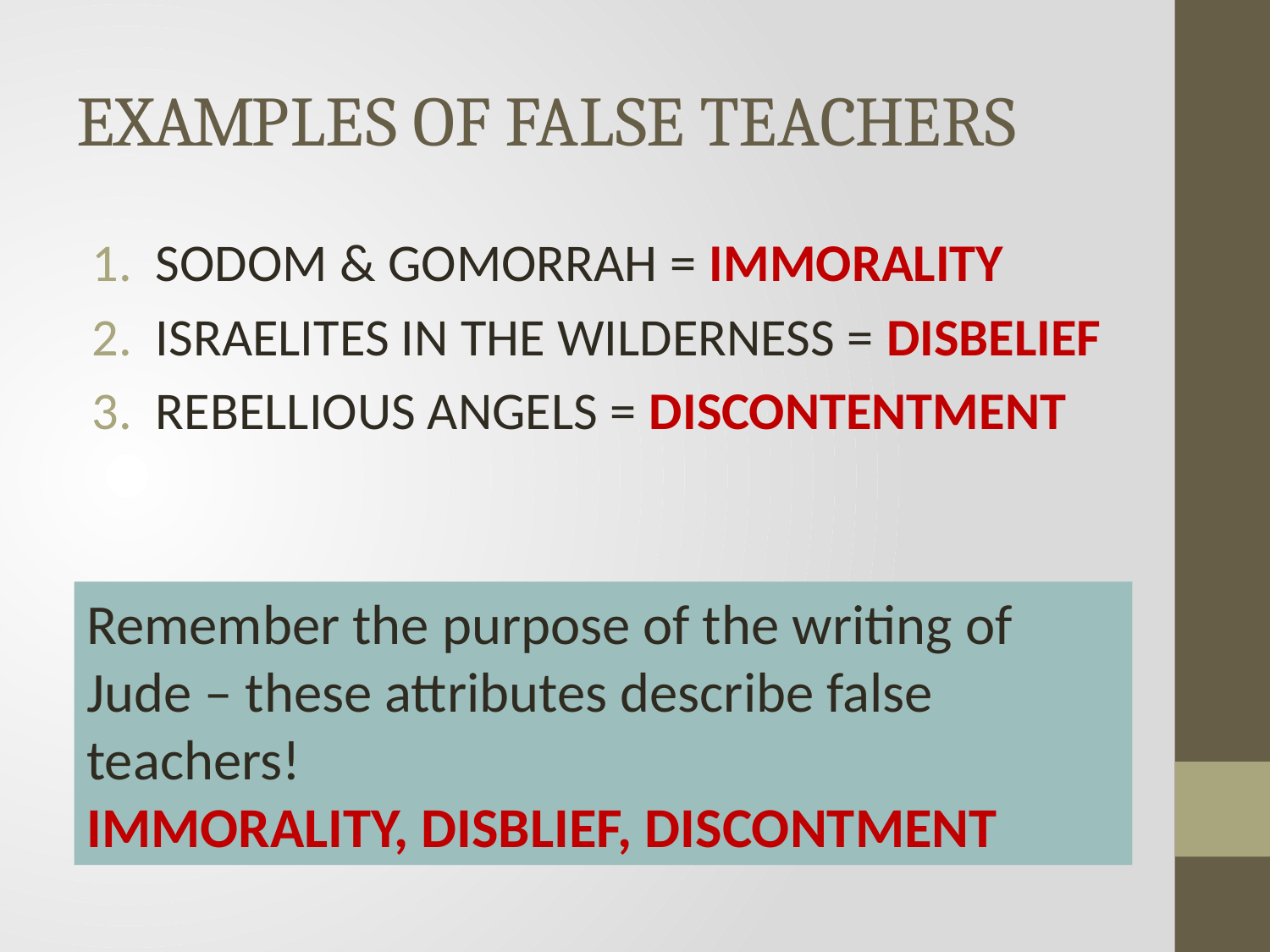

# EXAMPLES OF FALSE TEACHERS
SODOM & GOMORRAH = IMMORALITY
ISRAELITES IN THE WILDERNESS = DISBELIEF
REBELLIOUS ANGELS = DISCONTENTMENT
Remember the purpose of the writing of Jude – these attributes describe false teachers!
IMMORALITY, DISBLIEF, DISCONTMENT